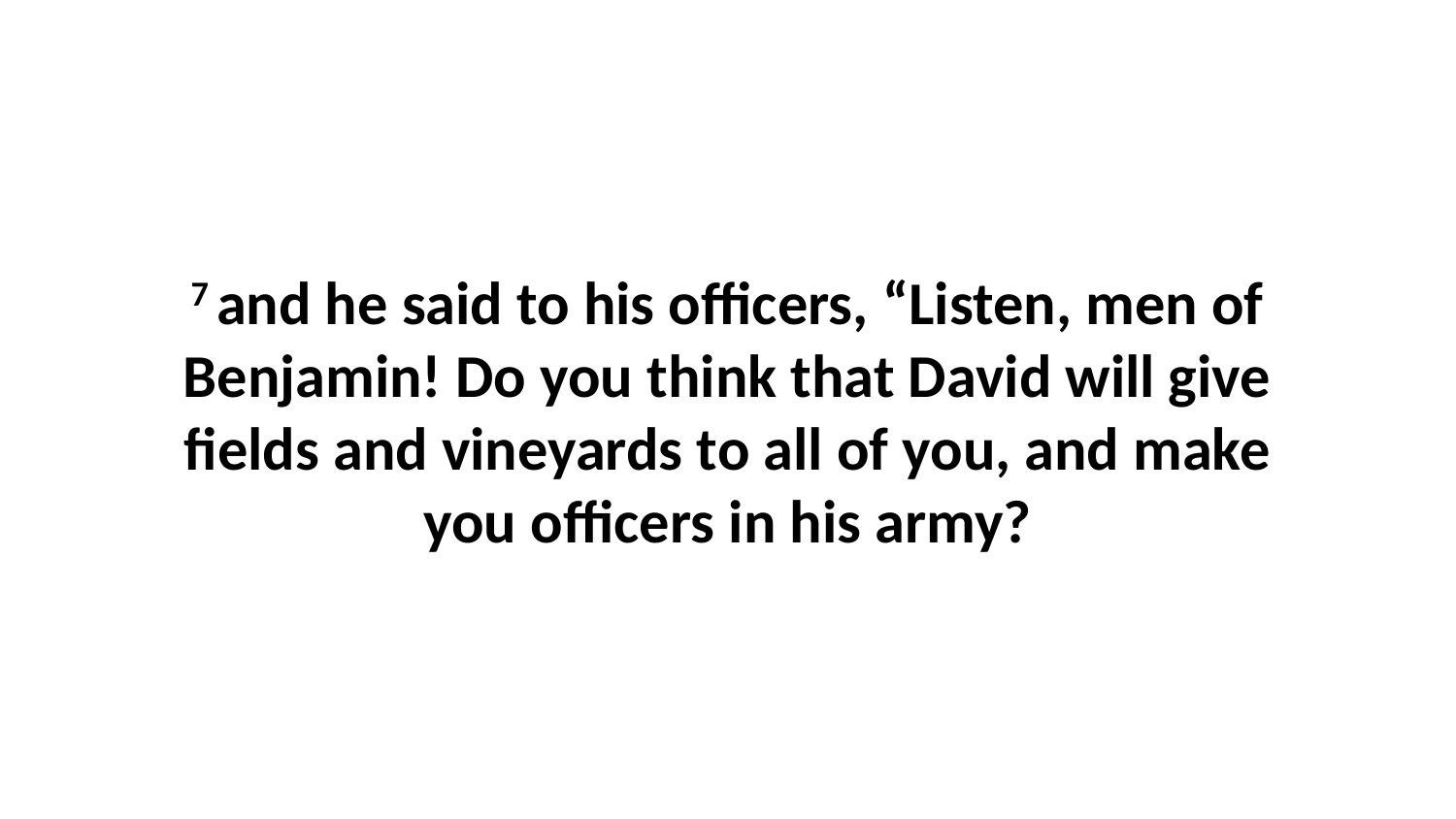

7 and he said to his officers, “Listen, men of Benjamin! Do you think that David will give fields and vineyards to all of you, and make you officers in his army?